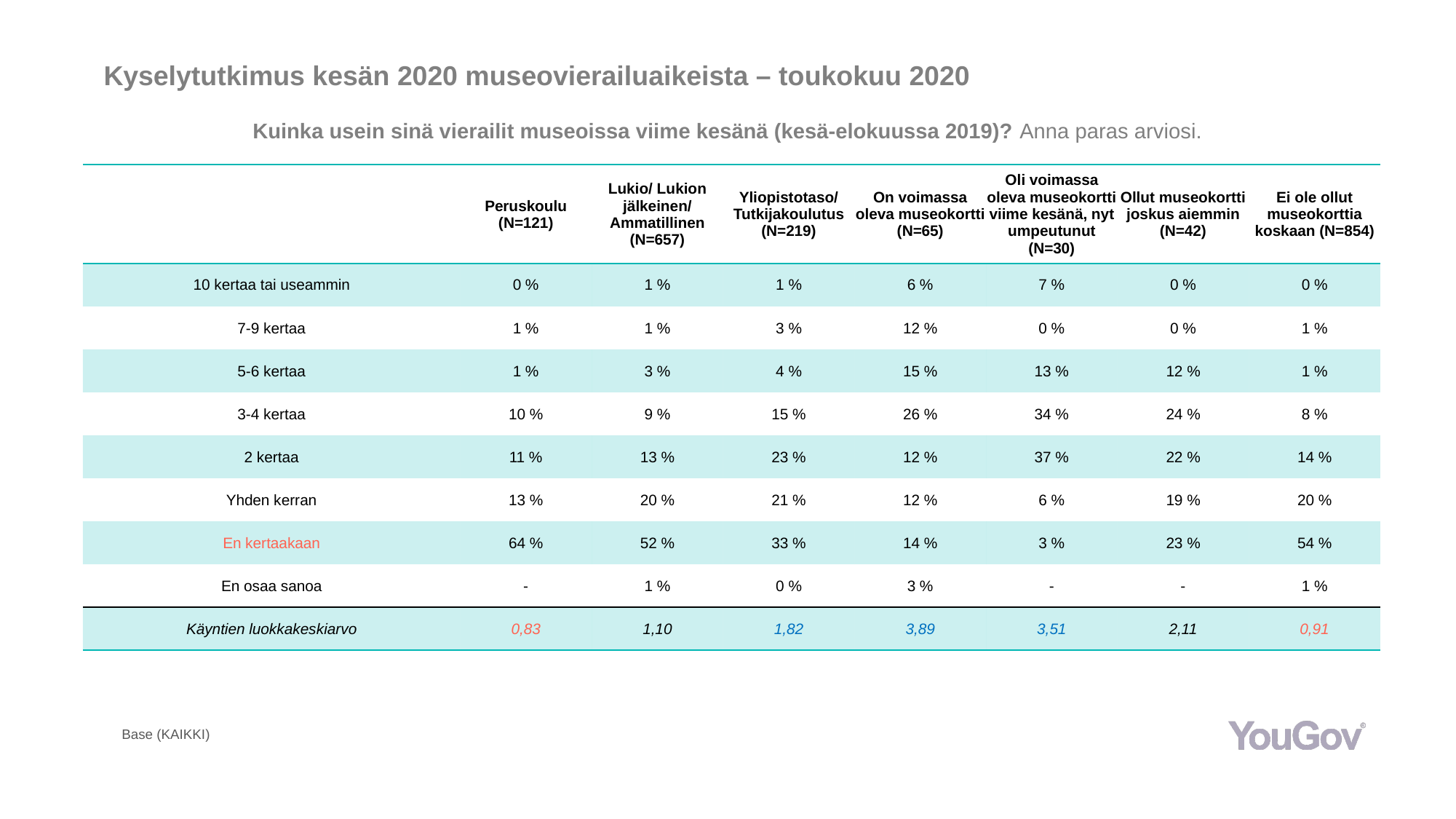

# Kyselytutkimus kesän 2020 museovierailuaikeista – toukokuu 2020
Kuinka usein sinä vierailit museoissa viime kesänä (kesä-elokuussa 2019)? Anna paras arviosi.
|  | Peruskoulu (N=121) | Lukio/ Lukion jälkeinen/ Ammatillinen (N=657) | Yliopistotaso/ Tutkijakoulutus (N=219) | On voimassa oleva museokortti (N=65) | Oli voimassa oleva museokortti viime kesänä, nyt umpeutunut (N=30) | Ollut museokortti joskus aiemmin (N=42) | Ei ole ollut museokorttia koskaan (N=854) |
| --- | --- | --- | --- | --- | --- | --- | --- |
| 10 kertaa tai useammin | 0 % | 1 % | 1 % | 6 % | 7 % | 0 % | 0 % |
| 7-9 kertaa | 1 % | 1 % | 3 % | 12 % | 0 % | 0 % | 1 % |
| 5-6 kertaa | 1 % | 3 % | 4 % | 15 % | 13 % | 12 % | 1 % |
| 3-4 kertaa | 10 % | 9 % | 15 % | 26 % | 34 % | 24 % | 8 % |
| 2 kertaa | 11 % | 13 % | 23 % | 12 % | 37 % | 22 % | 14 % |
| Yhden kerran | 13 % | 20 % | 21 % | 12 % | 6 % | 19 % | 20 % |
| En kertaakaan | 64 % | 52 % | 33 % | 14 % | 3 % | 23 % | 54 % |
| En osaa sanoa | - | 1 % | 0 % | 3 % | - | - | 1 % |
| Käyntien luokkakeskiarvo | 0,83 | 1,10 | 1,82 | 3,89 | 3,51 | 2,11 | 0,91 |
Base (KAIKKI)